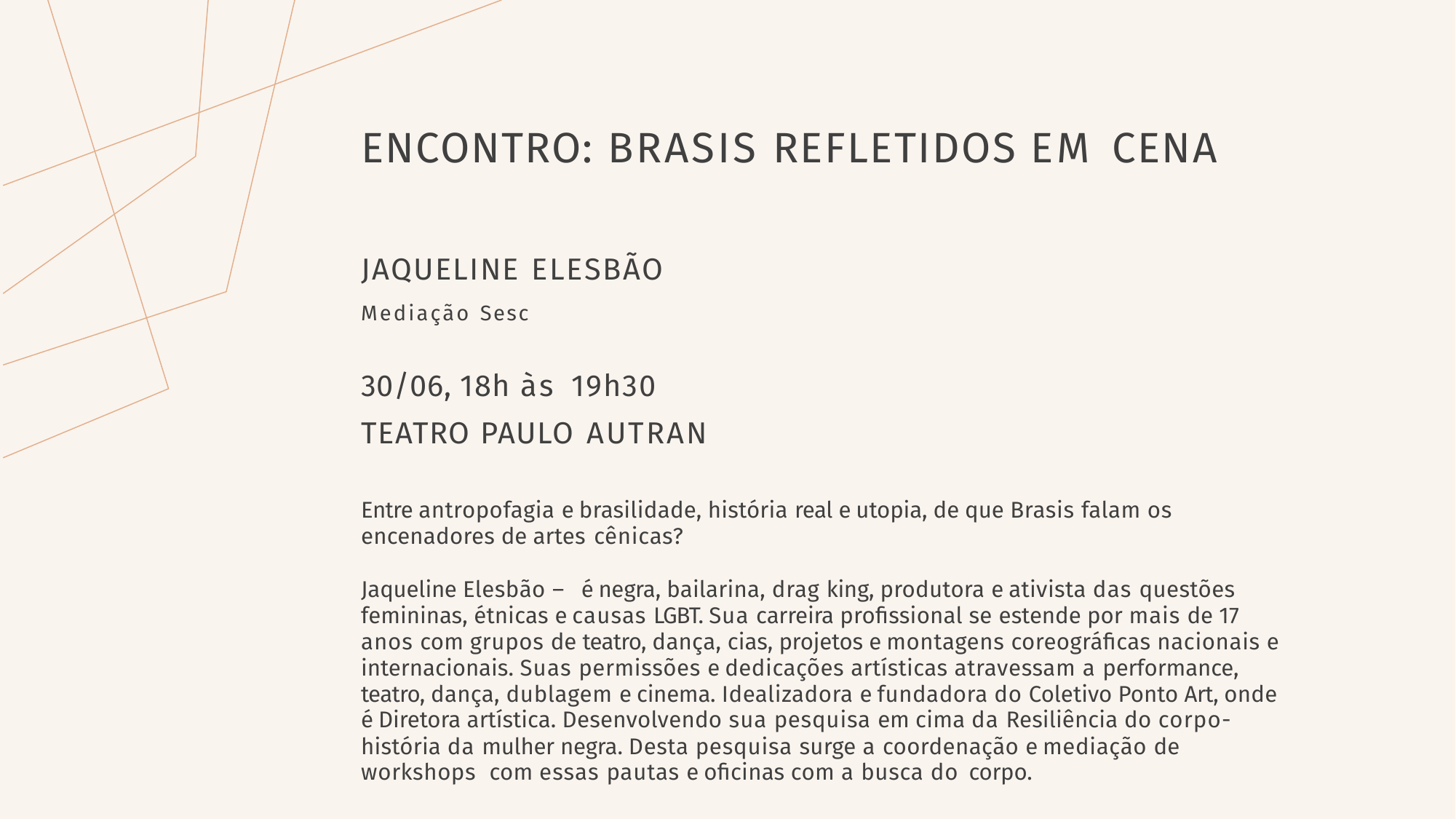

# ENCONTRO: BRASIS REFLETIDOS EM CENA
JAQUELINE ELESBÃO
Mediação Sesc

30/06, 18h às 19h30
TEATRO PAULO AUTRAN

Entre antropofagia e brasilidade, história real e utopia, de que Brasis falam os  encenadores de artes cênicas?

Jaqueline Elesbão – é negra, bailarina, drag king, produtora e ativista das questões  femininas, étnicas e causas LGBT. Sua carreira profissional se estende por mais de 17  anos com grupos de teatro, dança, cias, projetos e montagens coreográficas nacionais e  internacionais. Suas permissões e dedicações artísticas atravessam a performance,  teatro, dança, dublagem e cinema. Idealizadora e fundadora do Coletivo Ponto Art, onde  é Diretora artística. Desenvolvendo sua pesquisa em cima da Resiliência do corpo-  história da mulher negra. Desta pesquisa surge a coordenação e mediação de workshops  com essas pautas e oficinas com a busca do corpo.